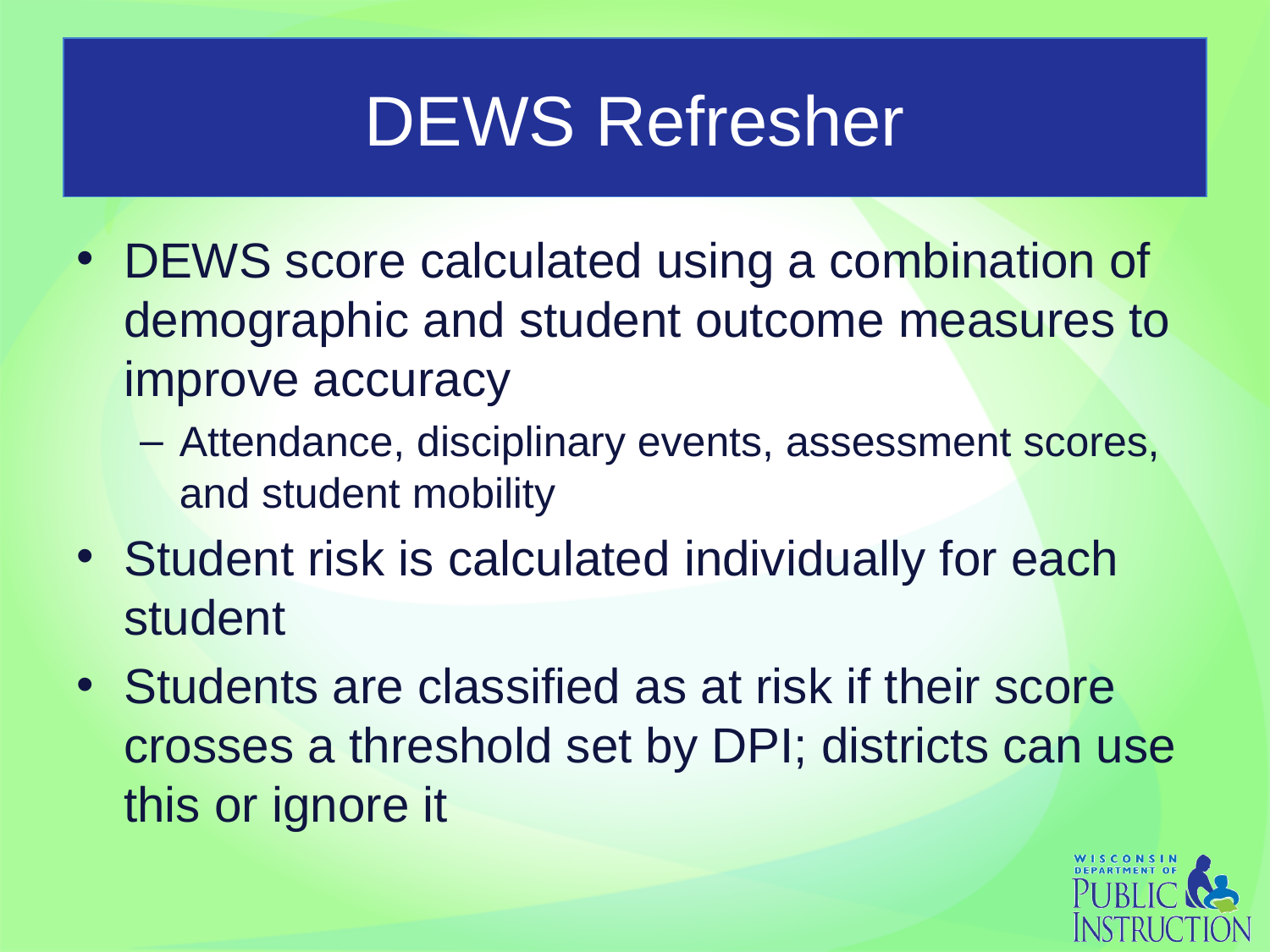

# DEWS Refresher
DEWS score calculated using a combination of demographic and student outcome measures to improve accuracy
Attendance, disciplinary events, assessment scores, and student mobility
Student risk is calculated individually for each student
Students are classified as at risk if their score crosses a threshold set by DPI; districts can use this or ignore it